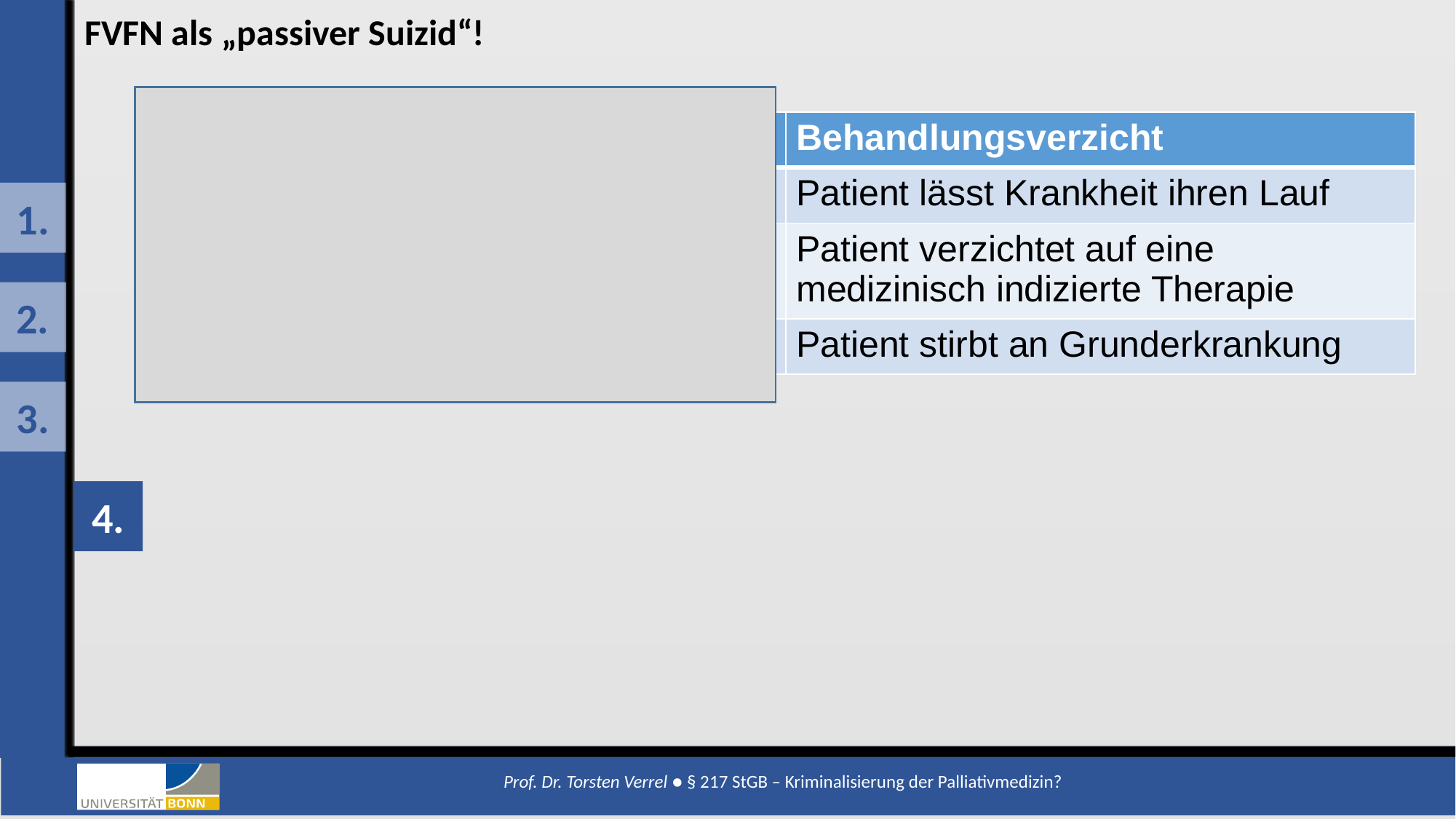

FVFN als „passiver Suizid“!

| FVET | Behandlungsverzicht |
| --- | --- |
| Patient setzt eine neue Todesursache | Patient lässt Krankheit ihren Lauf |
| Patient verzichtet auf ihm ohne med. Hilfe mögliche Nahrungsaufnahme | Patient verzichtet auf eine medizinisch indizierte Therapie |
| Patient stirbt an Nahrungsverzicht | Patient stirbt an Grunderkrankung |